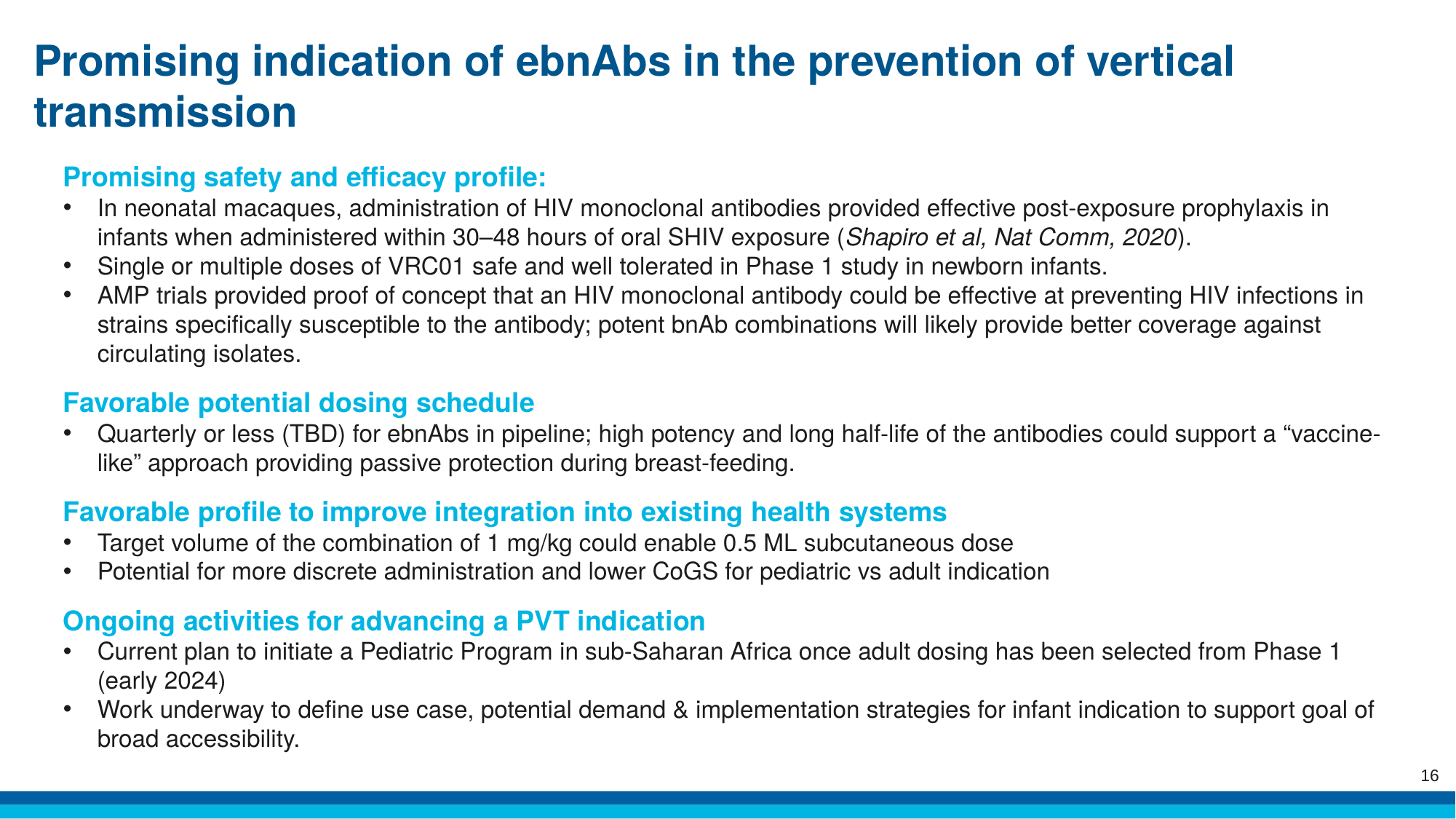

Promising indication of ebnAbs in the prevention of vertical transmission
Promising safety and efficacy profile:
In neonatal macaques, administration of HIV monoclonal antibodies provided effective post-exposure prophylaxis in infants when administered within 30–48 hours of oral SHIV exposure (Shapiro et al, Nat Comm, 2020).
Single or multiple doses of VRC01 safe and well tolerated in Phase 1 study in newborn infants.
AMP trials provided proof of concept that an HIV monoclonal antibody could be effective at preventing HIV infections in strains specifically susceptible to the antibody; potent bnAb combinations will likely provide better coverage against circulating isolates.
Favorable potential dosing schedule
Quarterly or less (TBD) for ebnAbs in pipeline; high potency and long half-life of the antibodies could support a “vaccine-like” approach providing passive protection during breast-feeding.
Favorable profile to improve integration into existing health systems
Target volume of the combination of 1 mg/kg could enable 0.5 ML subcutaneous dose
Potential for more discrete administration and lower CoGS for pediatric vs adult indication
Ongoing activities for advancing a PVT indication
Current plan to initiate a Pediatric Program in sub-Saharan Africa once adult dosing has been selected from Phase 1 (early 2024)
Work underway to define use case, potential demand & implementation strategies for infant indication to support goal of broad accessibility.
16